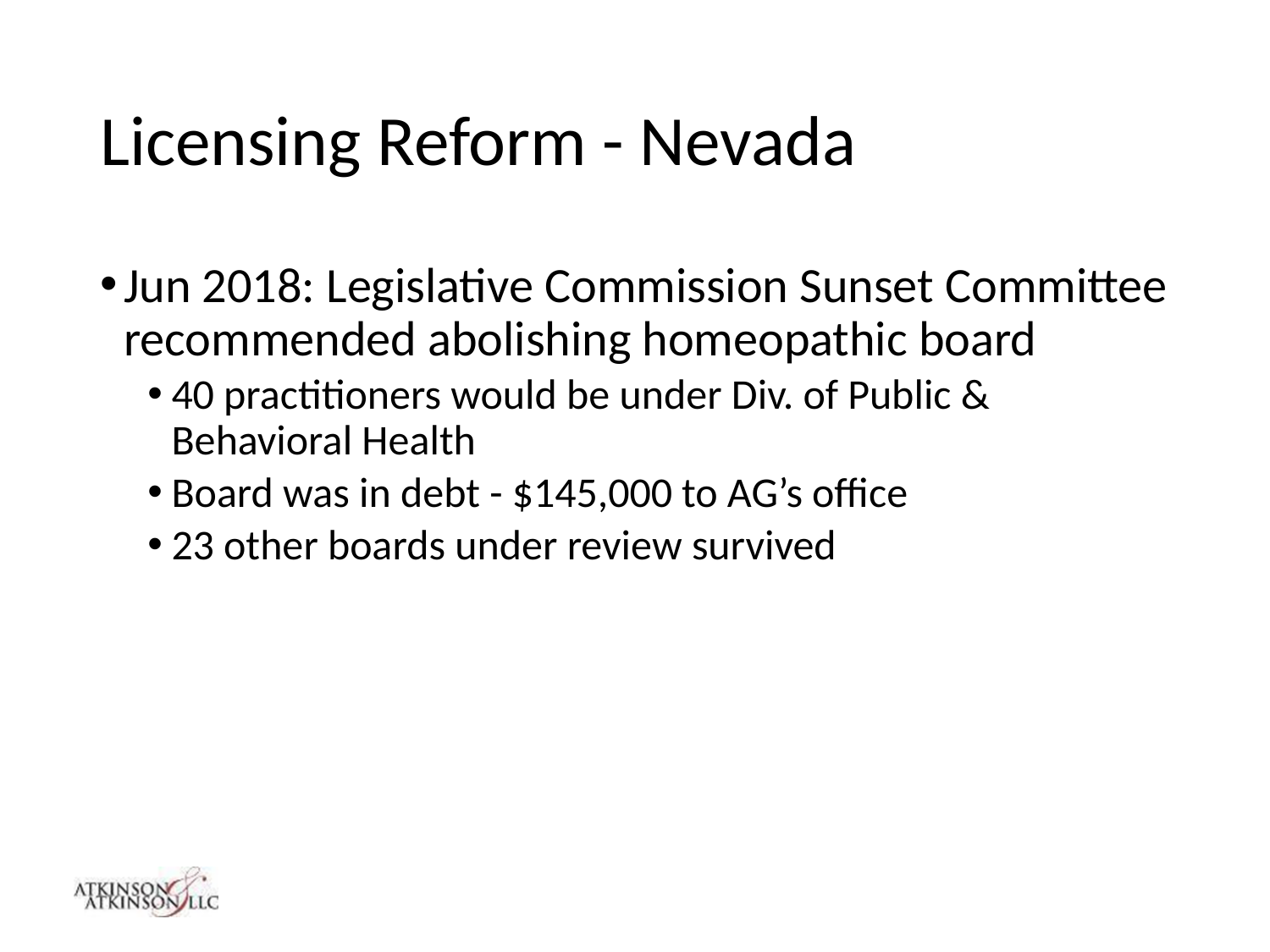

# Licensing Reform - Nevada
Jun 2018: Legislative Commission Sunset Committee recommended abolishing homeopathic board
40 practitioners would be under Div. of Public & Behavioral Health
Board was in debt - $145,000 to AG’s office
23 other boards under review survived